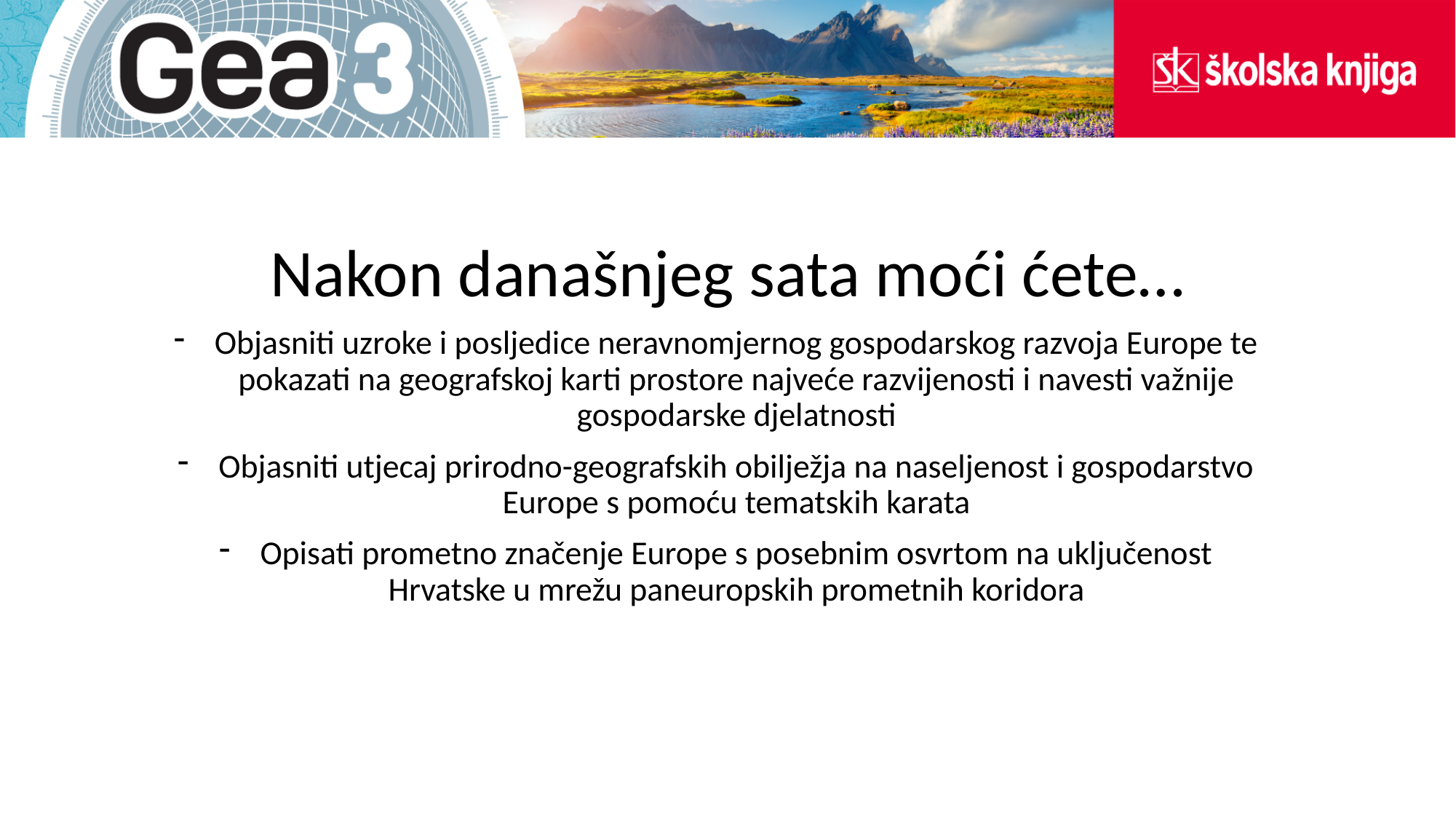

# Nakon današnjeg sata moći ćete…
Objasniti uzroke i posljedice neravnomjernog gospodarskog razvoja Europe te pokazati na geografskoj karti prostore najveće razvijenosti i navesti važnije gospodarske djelatnosti
Objasniti utjecaj prirodno-geografskih obilježja na naseljenost i gospodarstvo Europe s pomoću tematskih karata
Opisati prometno značenje Europe s posebnim osvrtom na uključenost Hrvatske u mrežu paneuropskih prometnih koridora